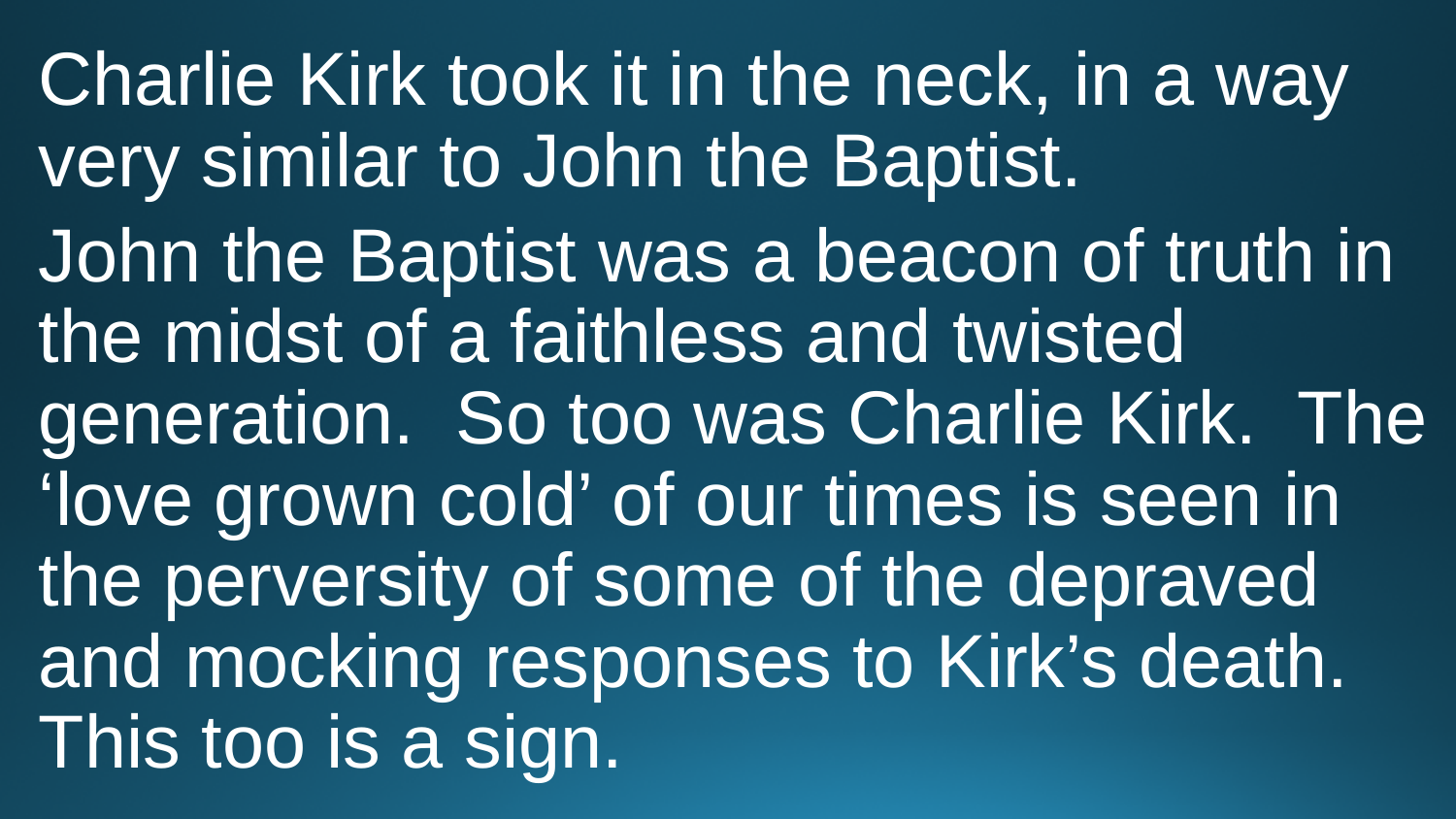

# Charlie Kirk took it in the neck, in a way very similar to John the Baptist.
John the Baptist was a beacon of truth in the midst of a faithless and twisted generation.  So too was Charlie Kirk.  The ‘love grown cold’ of our times is seen in the perversity of some of the depraved and mocking responses to Kirk’s death.  This too is a sign.